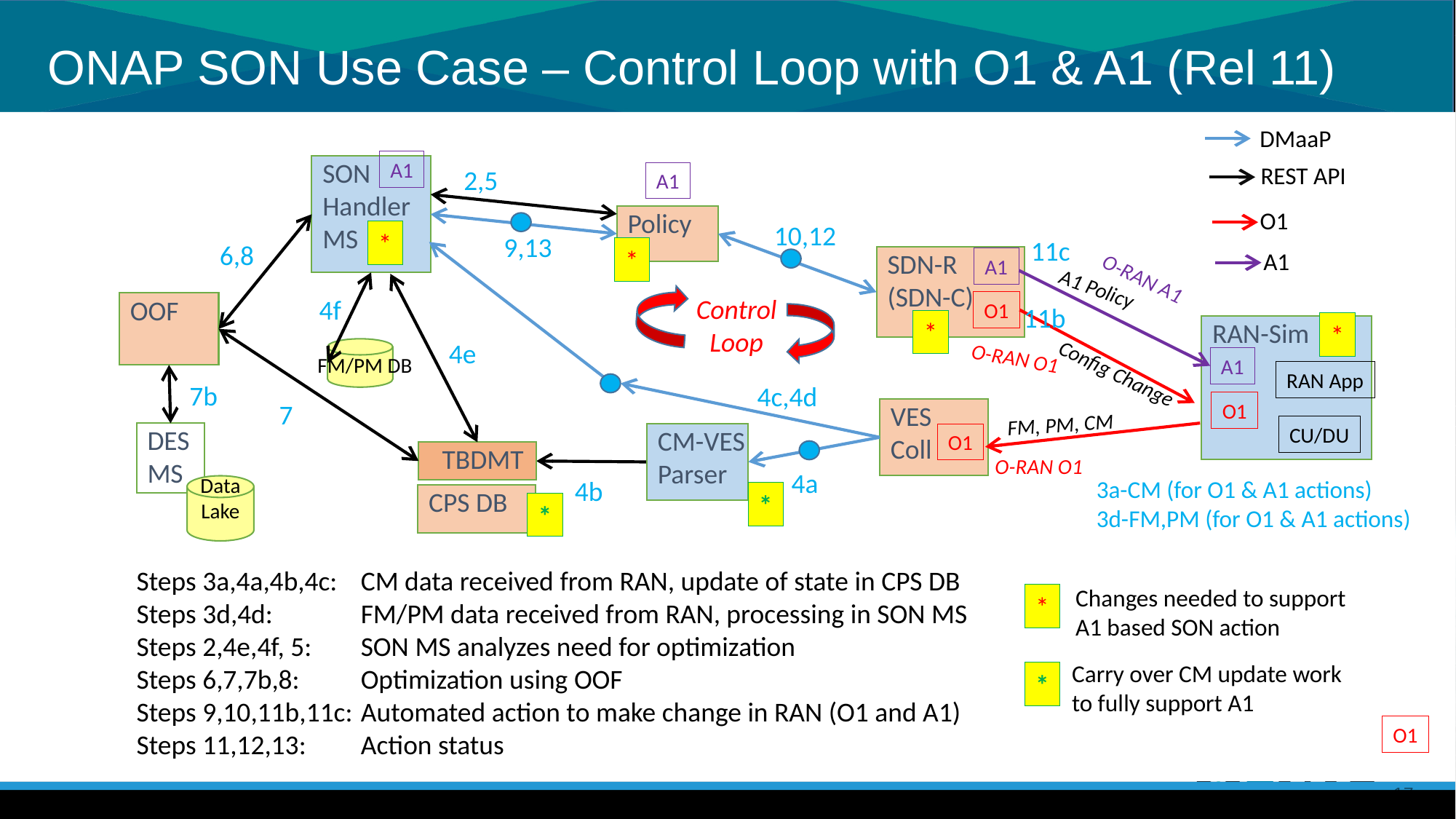

# ONAP SON Use Case – Control Loop with O1 & A1 (Rel 11)
DMaaP
A1
REST API
SON
Handler
MS
A1
2,5
O1
Policy

10,12
*
9,13
11c
*
6,8
A1
SDN-R
(SDN-C)
A1

O-RAN A1
A1 Policy

Control
Loop
O1
4f
OOF

11b

*
*
RAN-Sim
4e

O-RAN O1
FM/PM DB
A1
Config Change
RAN App

7b
4c,4d
O1
7
VES
Coll
FM, PM, CM
CU/DU
DES
MS
CM-VES
Parser
O1

TBDMT
O-RAN O1
4a
4b
3a-CM (for O1 & A1 actions)
3d-FM,PM (for O1 & A1 actions)
Data
Lake

*
CPS DB
*
Steps 3a,4a,4b,4c:	CM data received from RAN, update of state in CPS DB
Steps 3d,4d:	FM/PM data received from RAN, processing in SON MS
Steps 2,4e,4f, 5:	SON MS analyzes need for optimization
Steps 6,7,7b,8:	Optimization using OOF
Steps 9,10,11b,11c:	Automated action to make change in RAN (O1 and A1)
Steps 11,12,13:	Action status

Changes needed to support
A1 based SON action
*
Carry over CM update work
to fully support A1
*

O1
17